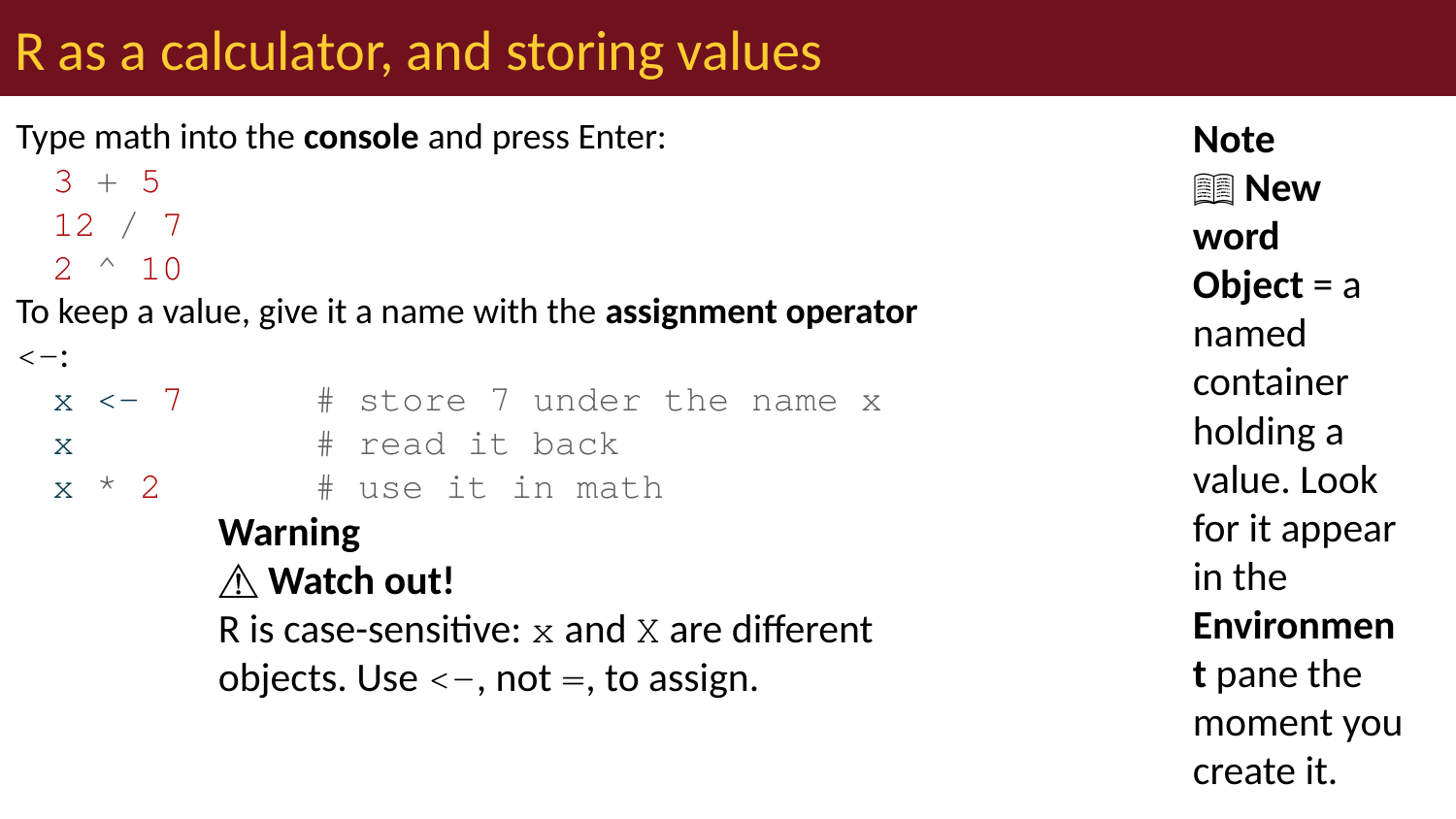

# R as a calculator, and storing values
Type math into the console and press Enter:
3 + 5
12 / 7
2 ^ 10
To keep a value, give it a name with the assignment operator <-:
x <- 7      # store 7 under the name x
x           # read it back
x * 2       # use it in math
Warning
⚠️ Watch out!
R is case-sensitive: x and X are different objects. Use <-, not =, to assign.
Note
📖 New word
Object = a named container holding a value. Look for it appear in the Environment pane the moment you create it.